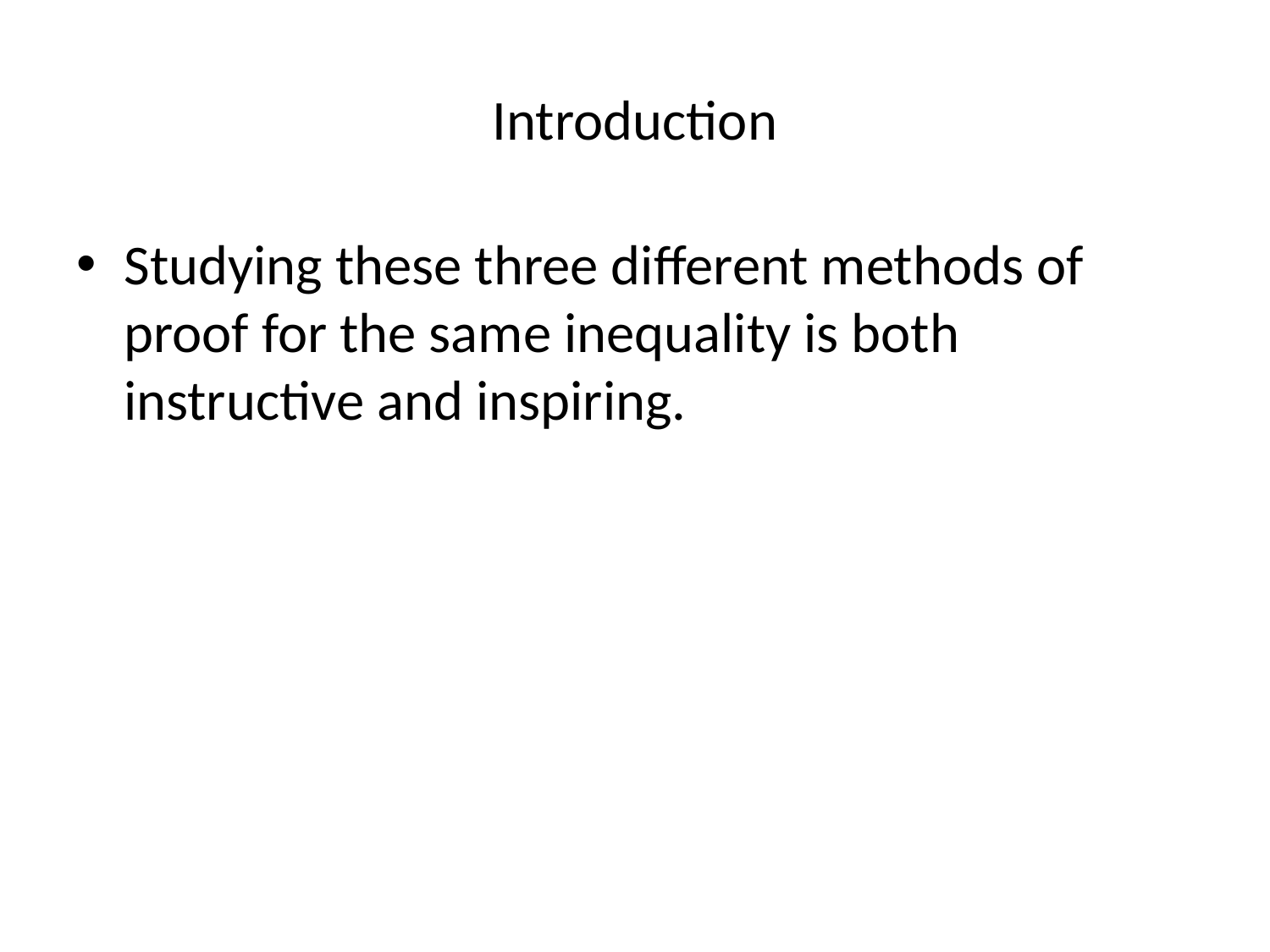

# Introduction
Studying these three different methods of proof for the same inequality is both instructive and inspiring.